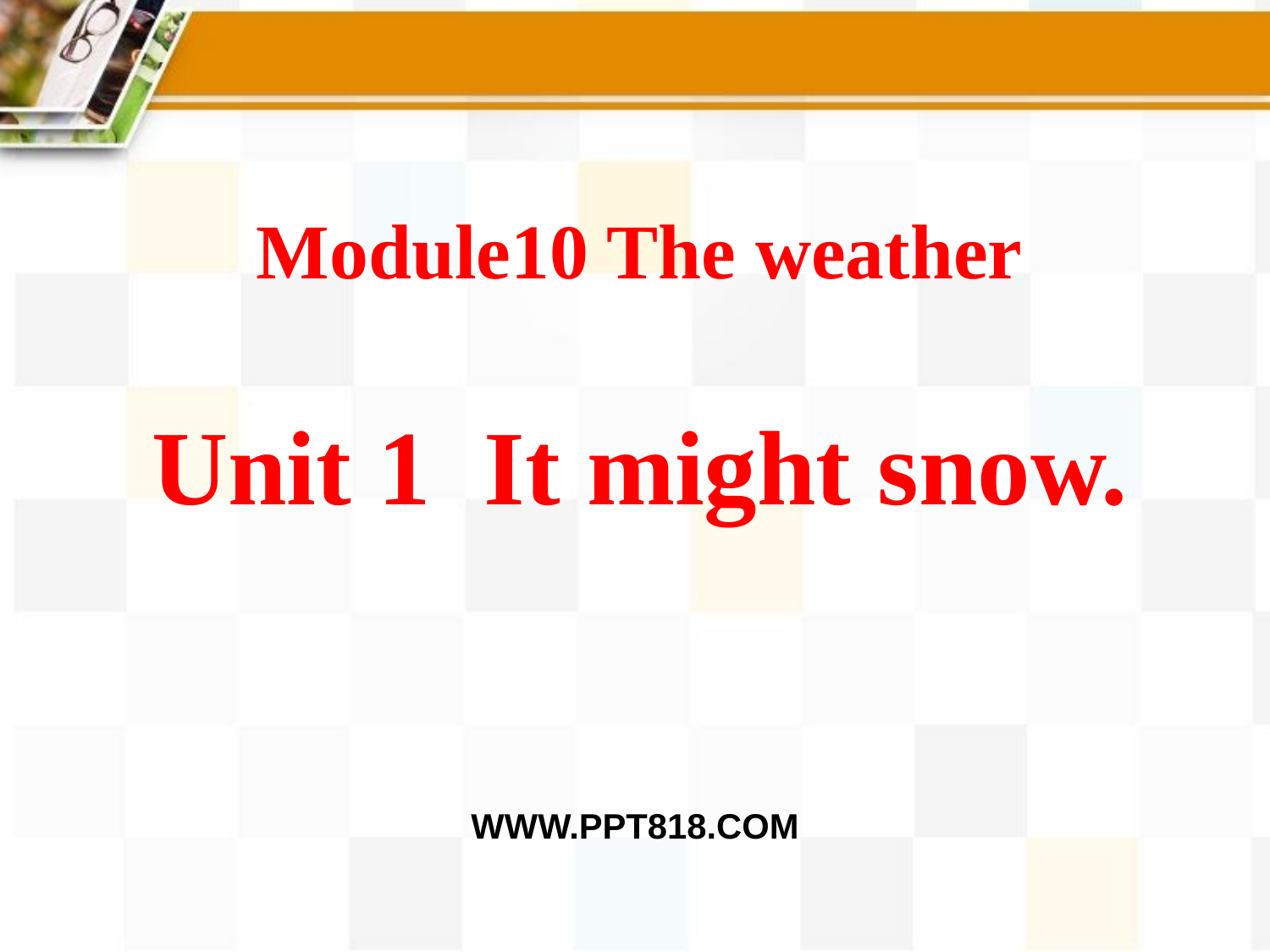

Module10 The weather
Unit 1  It might snow.
WWW.PPT818.COM